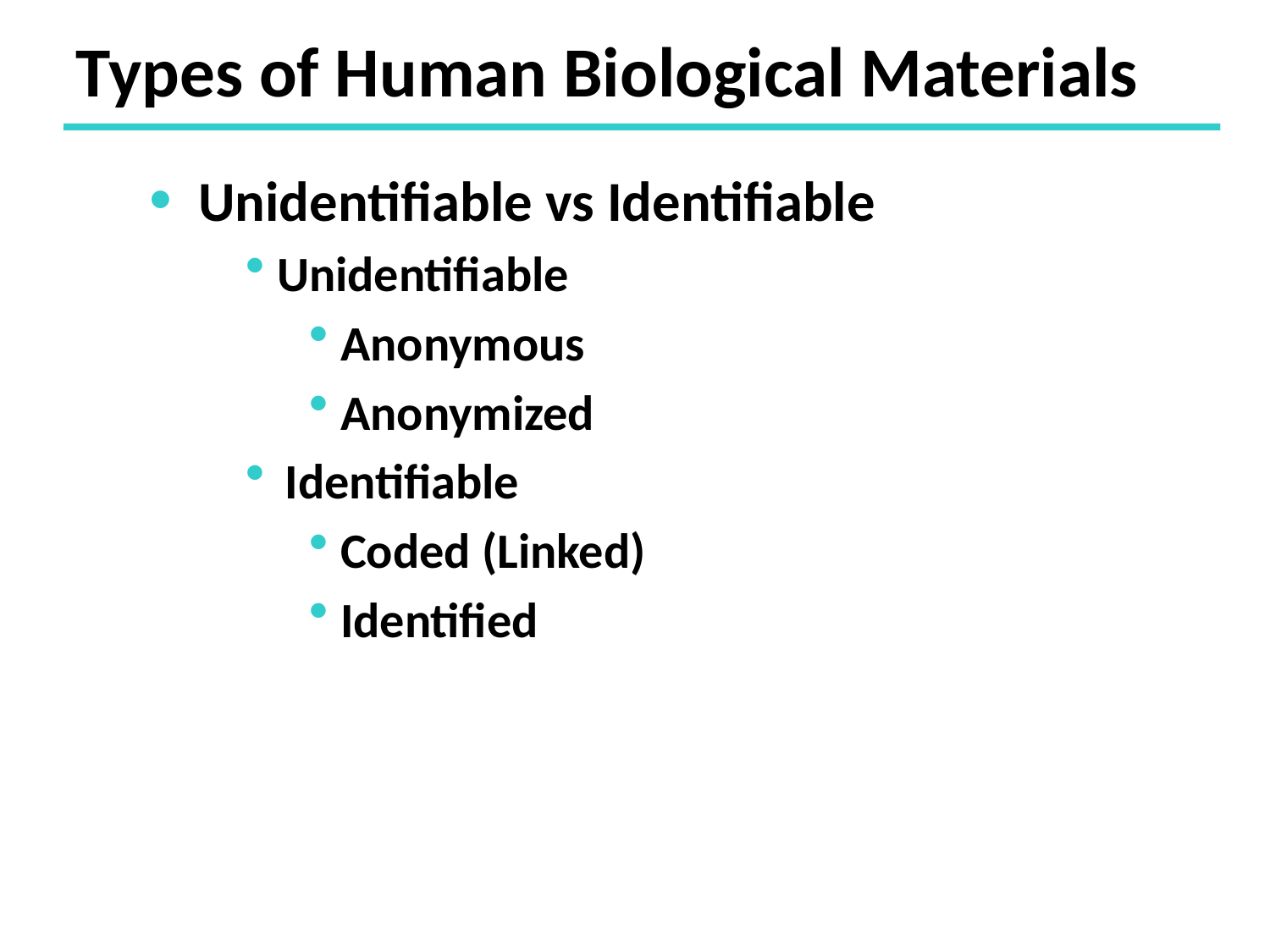

# Types of Human Biological Materials

Unidentifiable vs Identifiable
Unidentifiable
Anonymous
Anonymized
Identifiable
Coded (Linked)
Identified